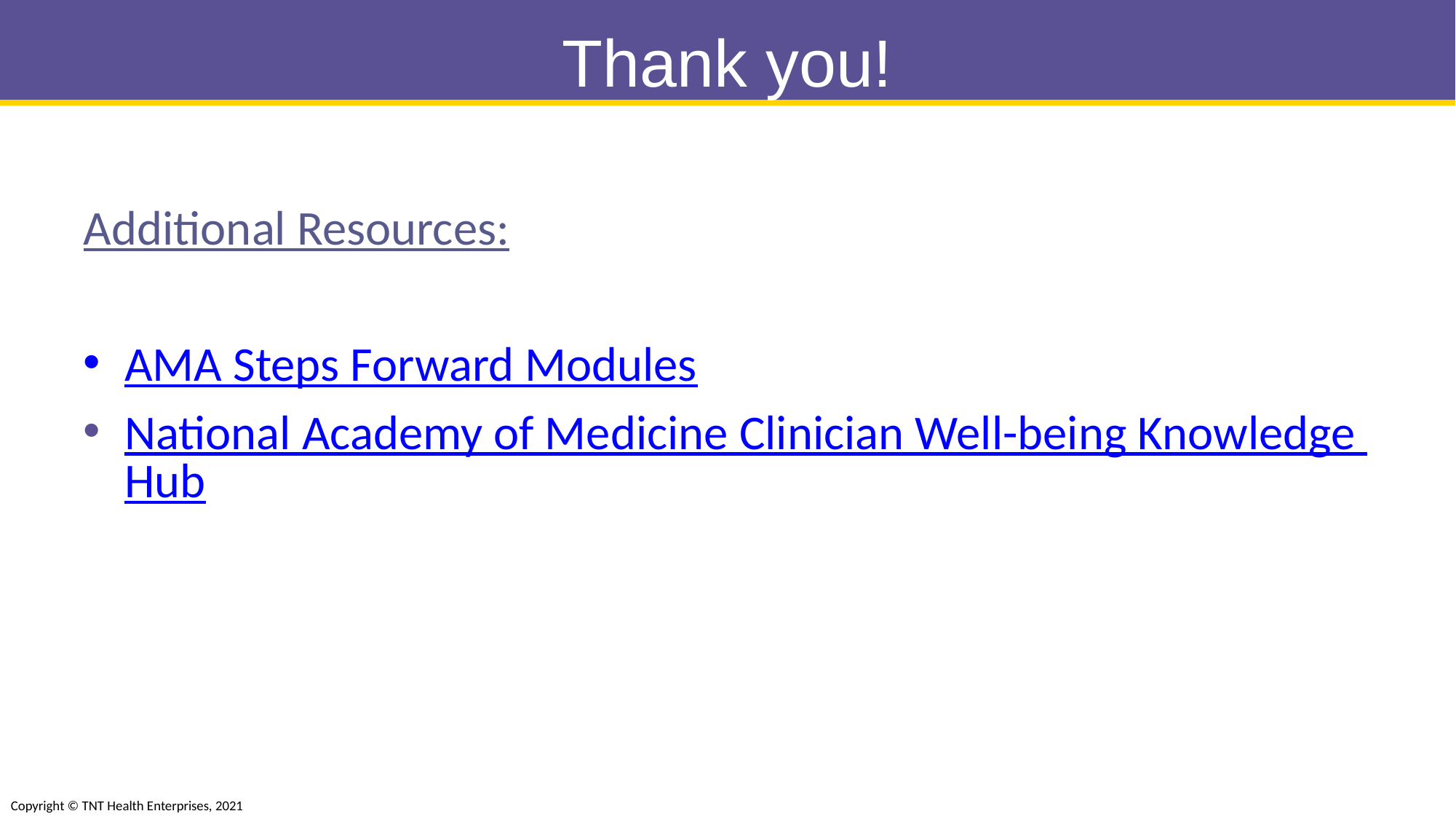

# Thank you!
Additional Resources:

AMA Steps Forward Modules
National Academy of Medicine Clinician Well-being Knowledge Hub

Copyright © TNT Health Enterprises, 2021